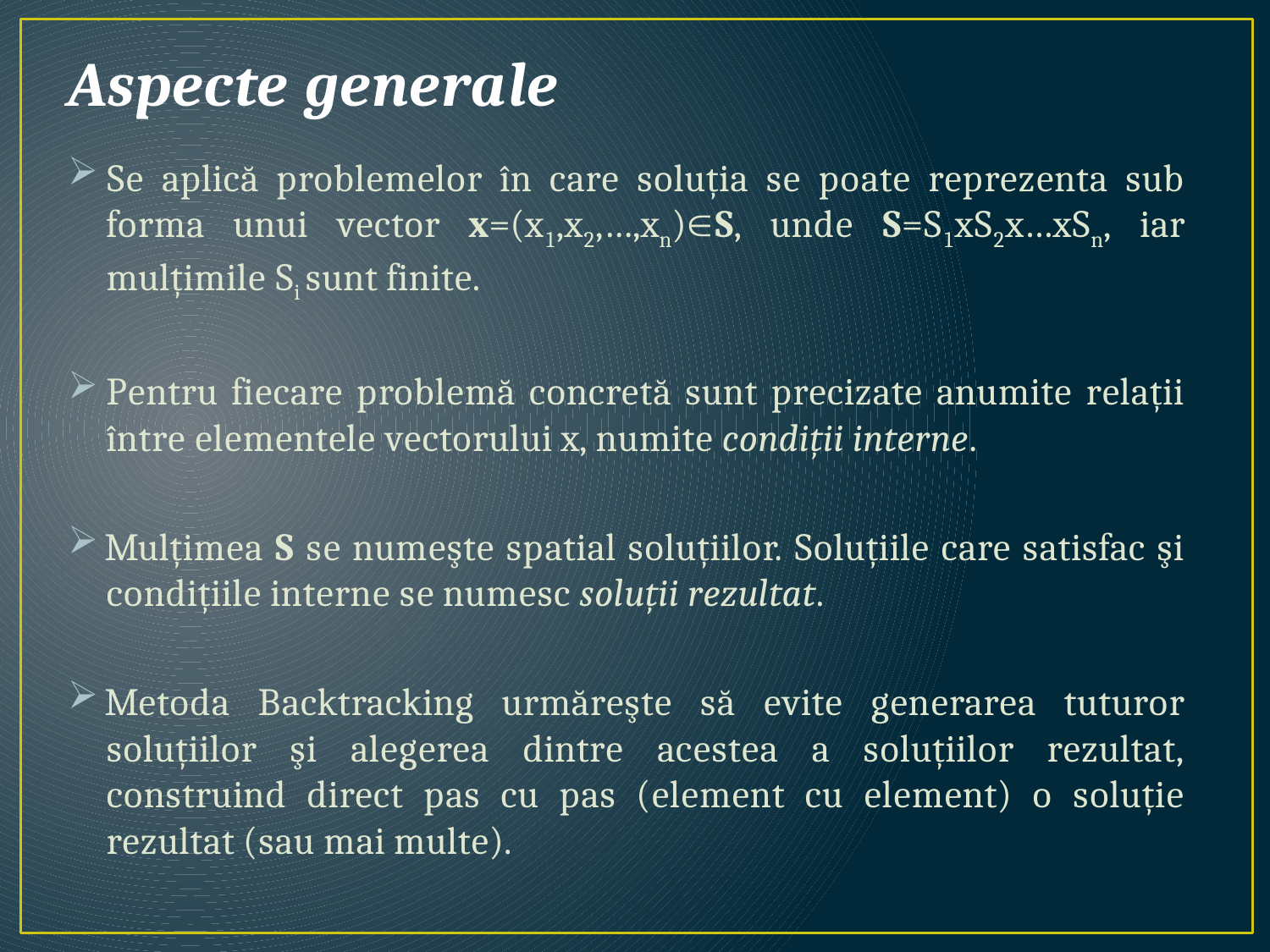

# Aspecte generale
Se aplică problemelor în care soluţia se poate reprezenta sub forma unui vector x=(x1,x2,…,xn)∈S, unde S=S1xS2x…xSn, iar mulţimile Si sunt finite.

Pentru fiecare problemă concretă sunt precizate anumite relaţii între elementele vectorului x, numite condiţii interne.

Mulţimea S se numeşte spatial soluţiilor. Soluţiile care satisfac şi condiţiile interne se numesc soluţii rezultat.

Metoda Backtracking urmăreşte să evite generarea tuturor soluţiilor şi alegerea dintre acestea a soluţiilor rezultat, construind direct pas cu pas (element cu element) o soluţie rezultat (sau mai multe).